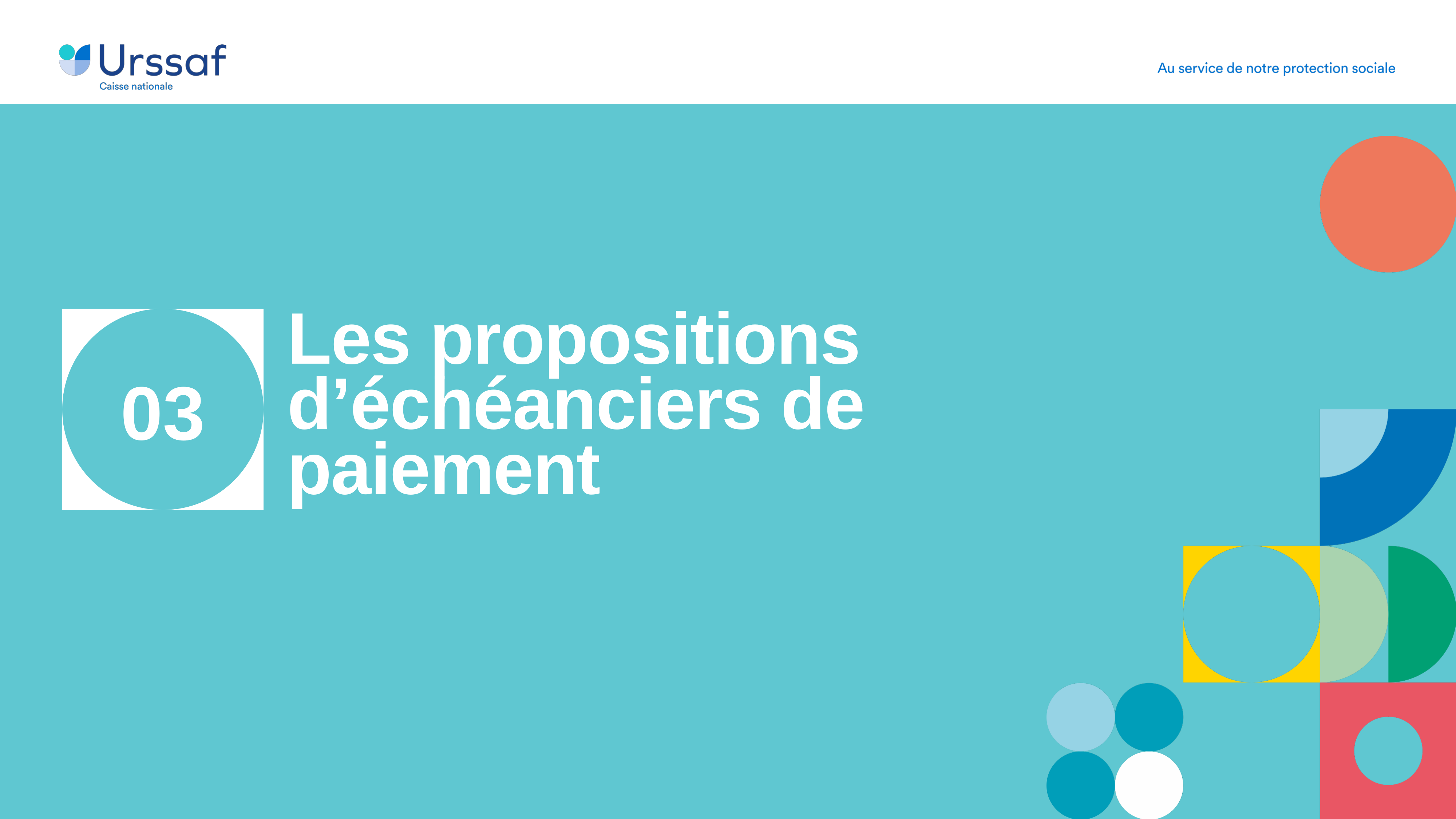

03
# Les propositions d’échéanciers de paiement